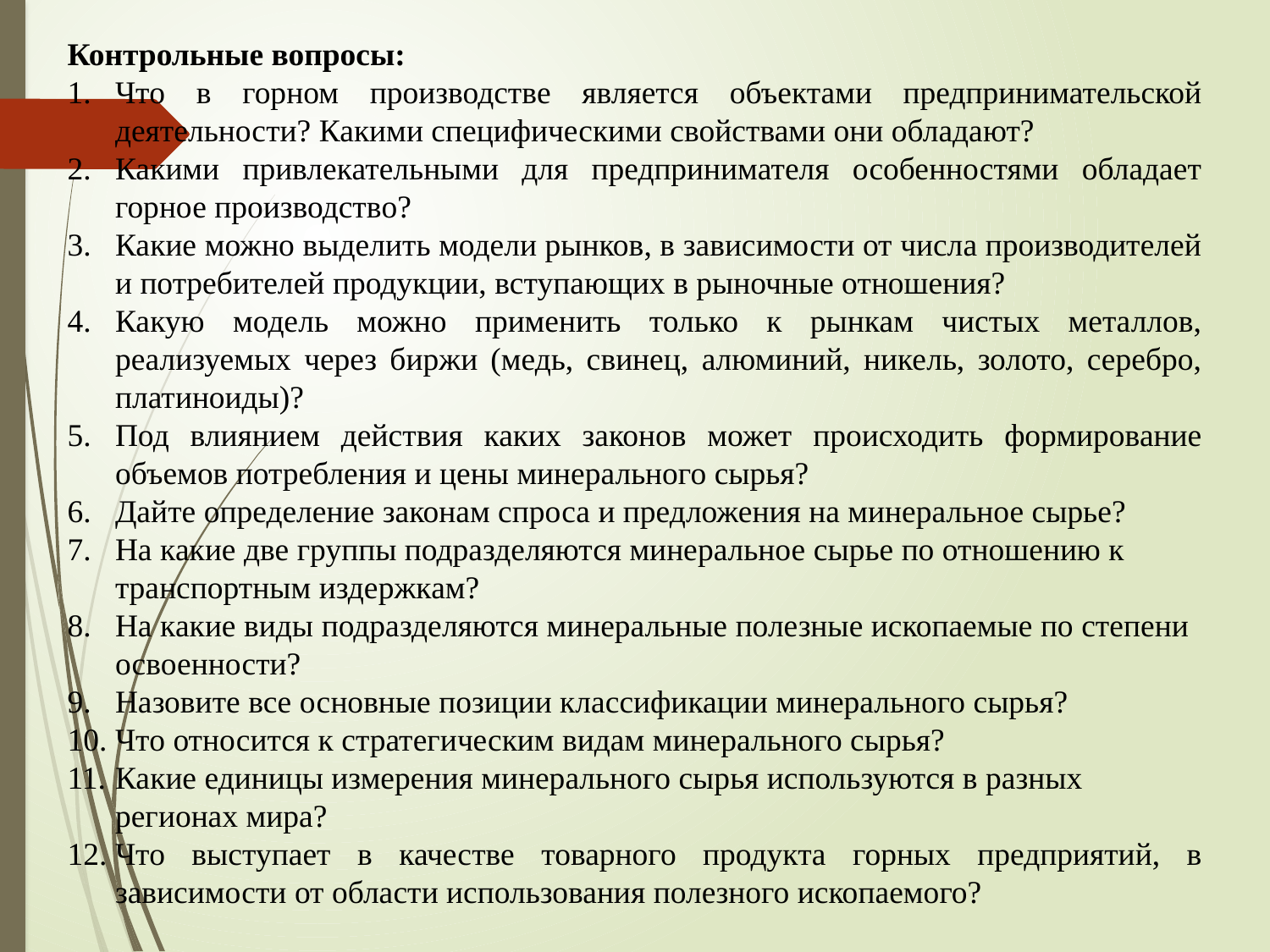

Контрольные вопросы:
Что в горном производстве является объектами предпринимательской деятельности? Какими специфическими свойствами они обладают?
Какими привлекательными для предпринимателя особенностями обладает горное производство?
Какие можно выделить модели рынков, в зависимости от числа производителей и потребителей продукции, вступающих в рыночные отношения?
Какую модель можно применить только к рынкам чистых металлов, реализуемых через биржи (медь, свинец, алюминий, никель, золото, серебро, платиноиды)?
Под влиянием действия каких законов может происходить формирование объемов потребления и цены минерального сырья?
Дайте определение законам спроса и предложения на минеральное сырье?
На какие две группы подразделяются минеральное сырье по отношению к транспортным издержкам?
На какие виды подразделяются минеральные полезные ископаемые по степени освоенности?
Назовите все основные позиции классификации минерального сырья?
Что относится к стратегическим видам минерального сырья?
Какие единицы измерения минерального сырья используются в разных регионах мира?
Что выступает в качестве товарного продукта горных предприятий, в зависимости от области использования полезного ископаемого?